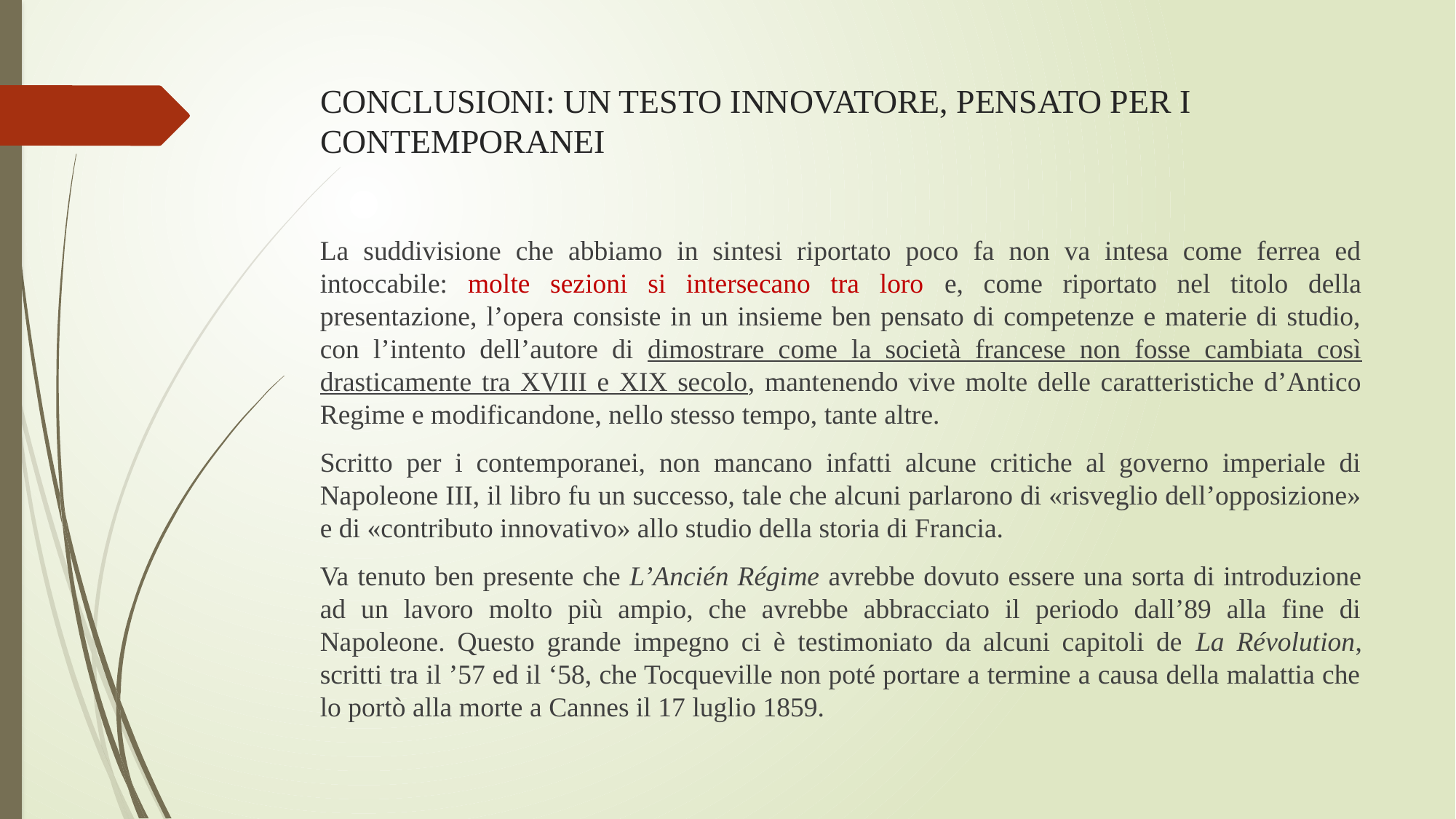

# Conclusioni: un testo innovatore, pensato per i contemporanei
La suddivisione che abbiamo in sintesi riportato poco fa non va intesa come ferrea ed intoccabile: molte sezioni si intersecano tra loro e, come riportato nel titolo della presentazione, l’opera consiste in un insieme ben pensato di competenze e materie di studio, con l’intento dell’autore di dimostrare come la società francese non fosse cambiata così drasticamente tra XVIII e XIX secolo, mantenendo vive molte delle caratteristiche d’Antico Regime e modificandone, nello stesso tempo, tante altre.
Scritto per i contemporanei, non mancano infatti alcune critiche al governo imperiale di Napoleone III, il libro fu un successo, tale che alcuni parlarono di «risveglio dell’opposizione» e di «contributo innovativo» allo studio della storia di Francia.
Va tenuto ben presente che L’Ancién Régime avrebbe dovuto essere una sorta di introduzione ad un lavoro molto più ampio, che avrebbe abbracciato il periodo dall’89 alla fine di Napoleone. Questo grande impegno ci è testimoniato da alcuni capitoli de La Révolution, scritti tra il ’57 ed il ‘58, che Tocqueville non poté portare a termine a causa della malattia che lo portò alla morte a Cannes il 17 luglio 1859.